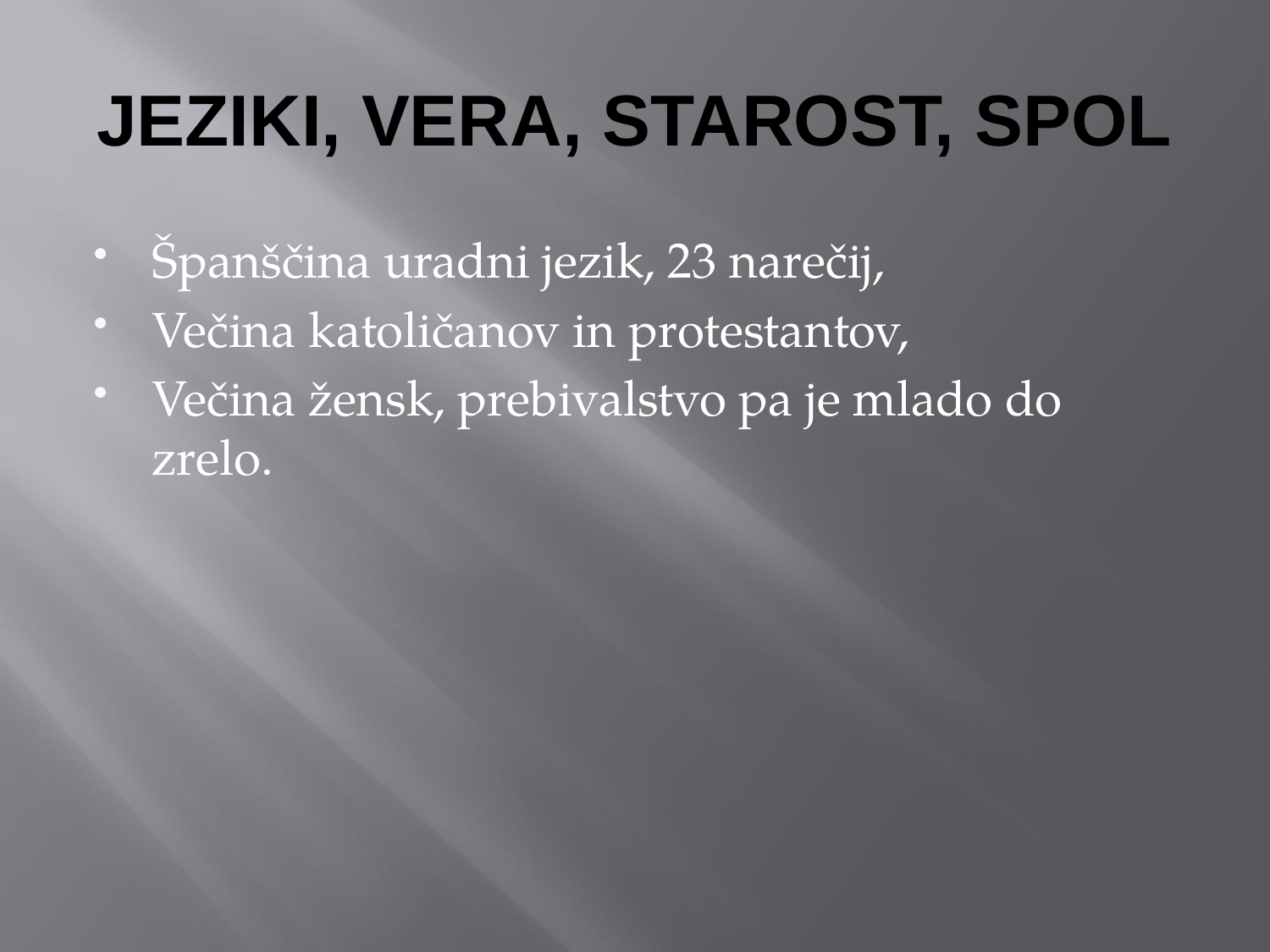

# JEZIKI, VERA, STAROST, SPOL
Španščina uradni jezik, 23 narečij,
Večina katoličanov in protestantov,
Večina žensk, prebivalstvo pa je mlado do zrelo.